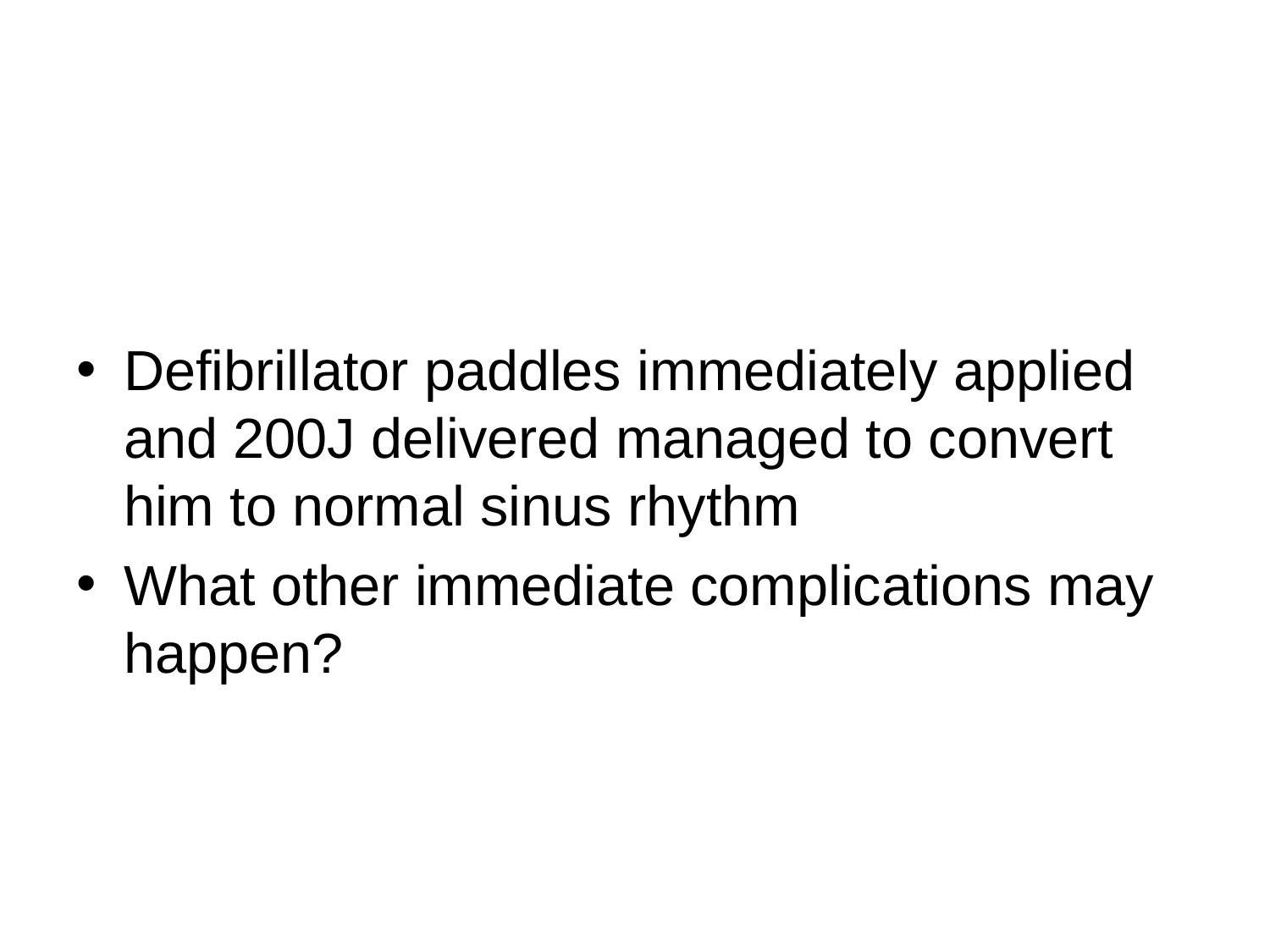

#
Defibrillator paddles immediately applied and 200J delivered managed to convert him to normal sinus rhythm
What other immediate complications may happen?